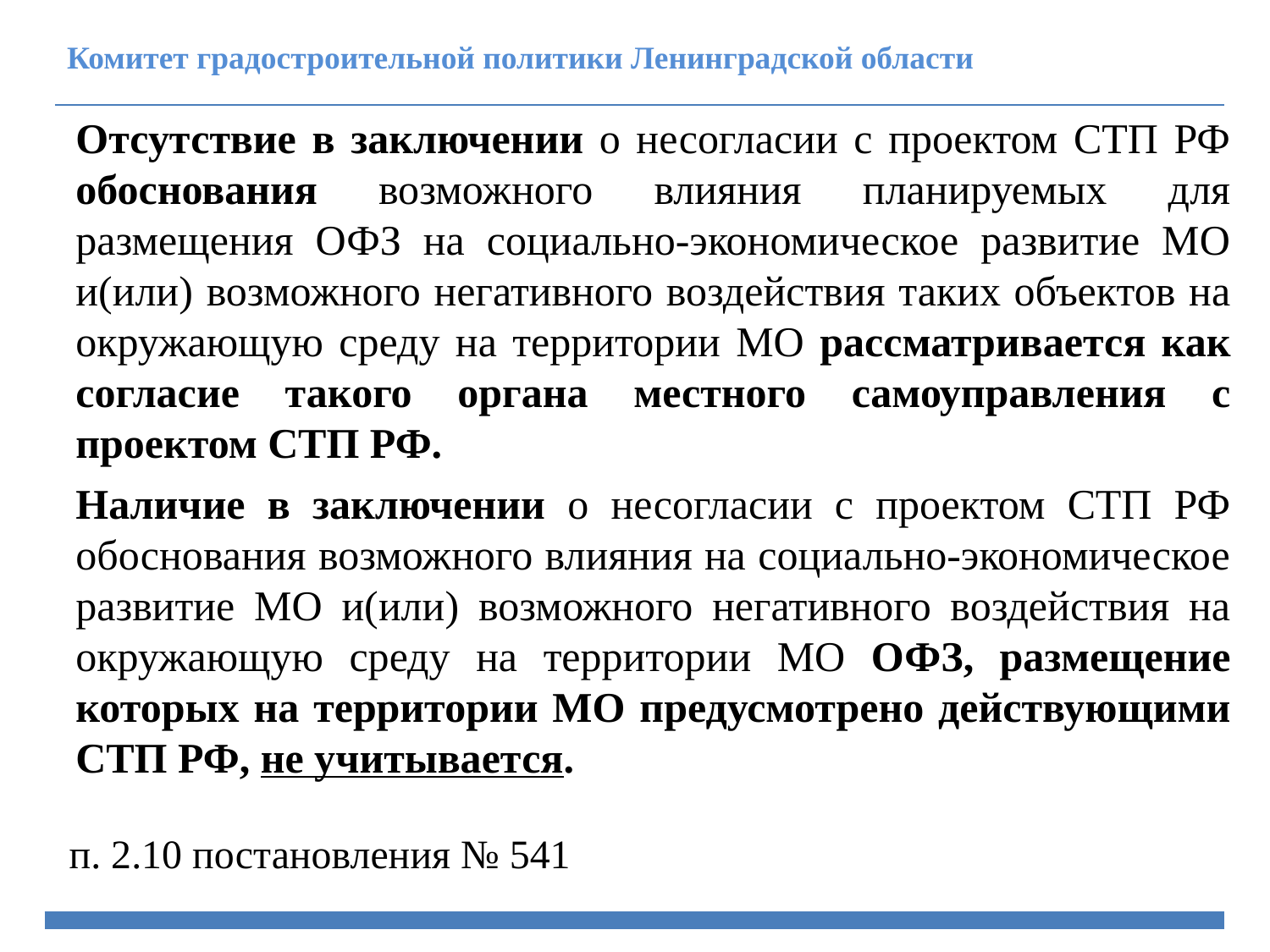

Комитет градостроительной политики Ленинградской области
Отсутствие в заключении о несогласии с проектом СТП РФ обоснования возможного влияния планируемых для размещения ОФЗ на социально-экономическое развитие МО и(или) возможного негативного воздействия таких объектов на окружающую среду на территории МО рассматривается как согласие такого органа местного самоуправления с проектом СТП РФ.
Наличие в заключении о несогласии с проектом СТП РФ обоснования возможного влияния на социально-экономическое развитие МО и(или) возможного негативного воздействия на окружающую среду на территории МО ОФЗ, размещение которых на территории МО предусмотрено действующими СТП РФ, не учитывается.

п. 2.10 постановления № 541